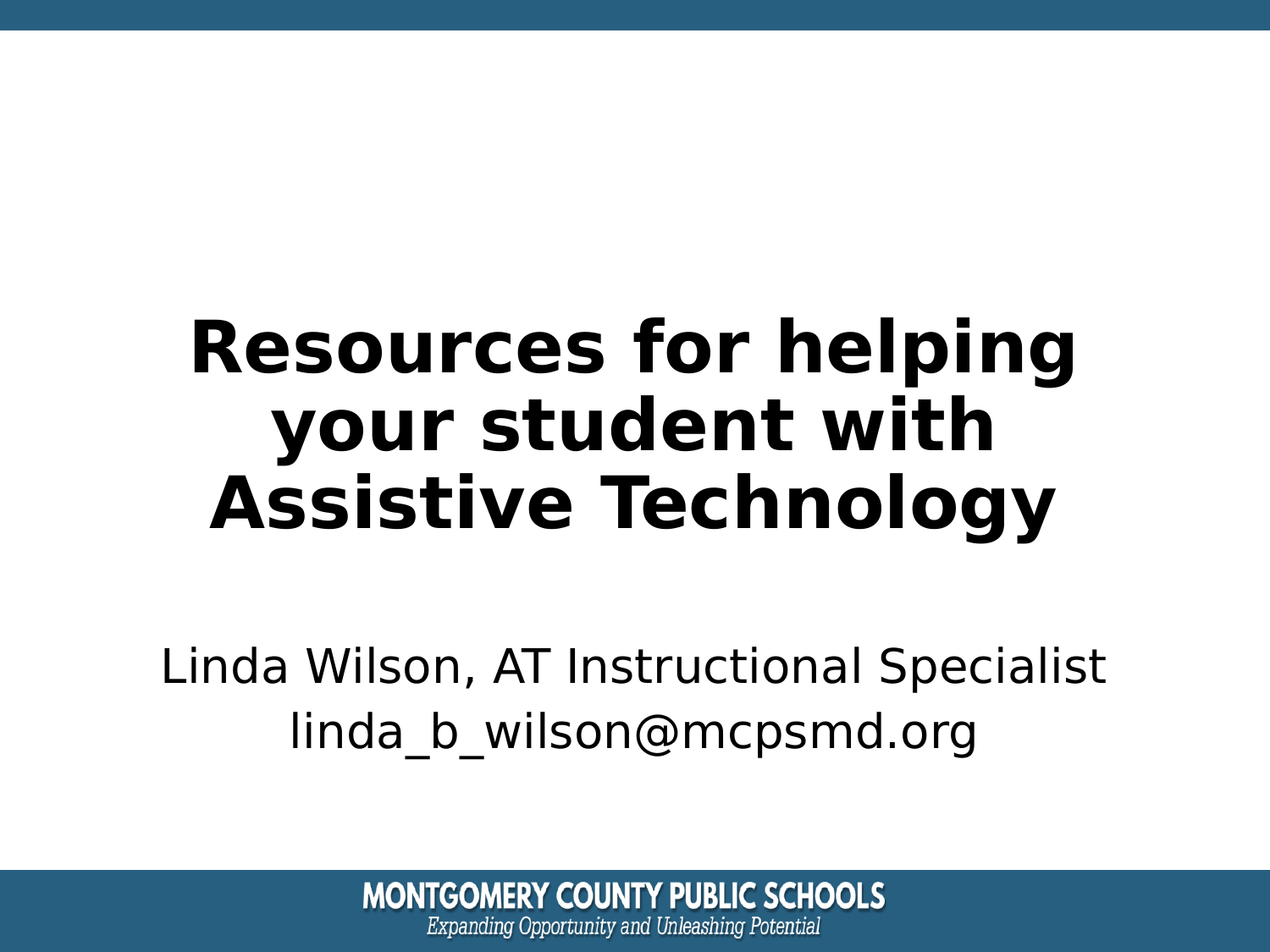

# Resources for helping your student with Assistive Technology
Linda Wilson, AT Instructional Specialist
linda_b_wilson@mcpsmd.org